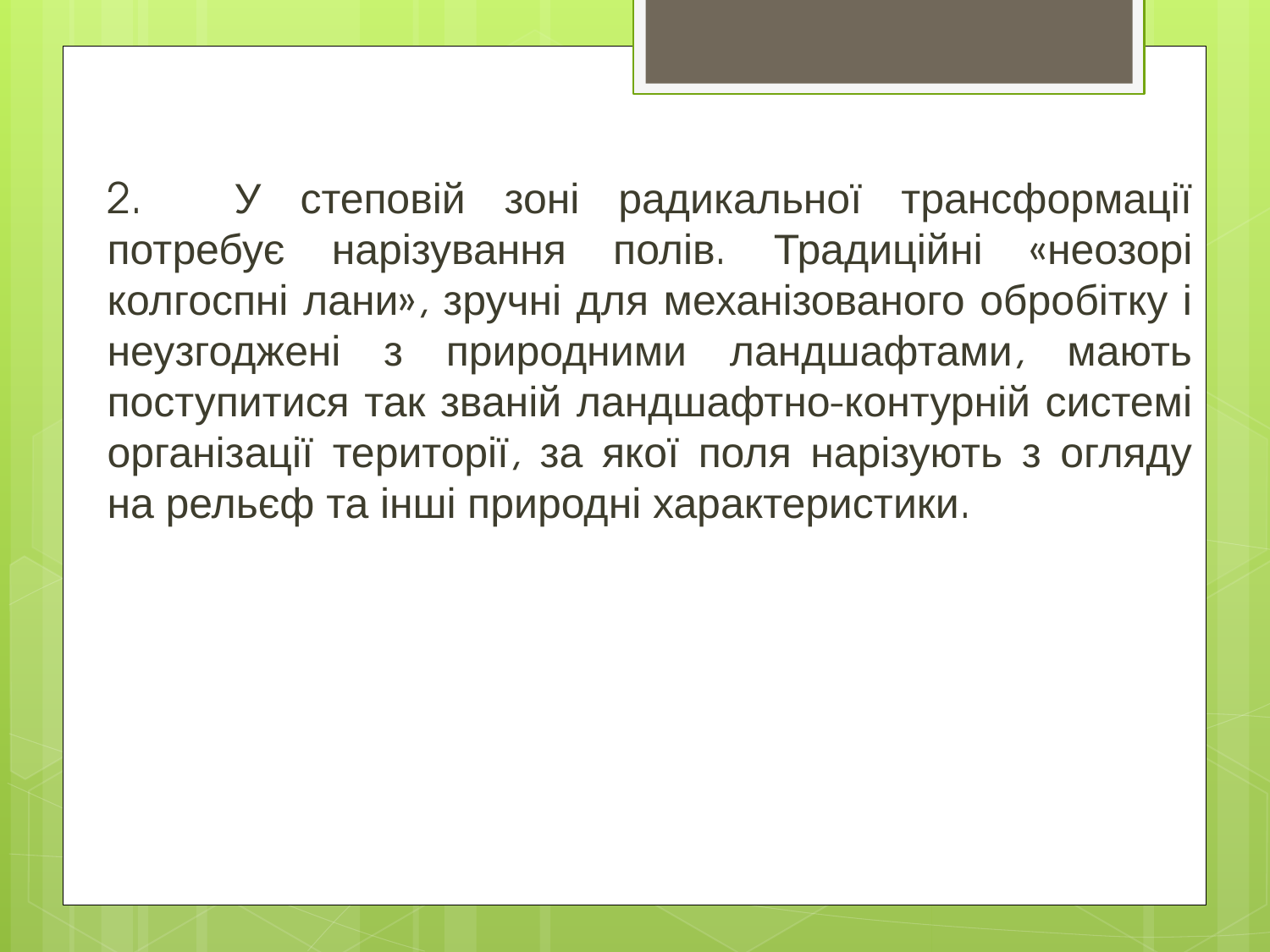

2.	У степовій зоні радикальної трансформації потребує нарізування полів. Традиційні «неозорі колгоспні лани», зручні для механізованого обробітку і неузгоджені з природними ландшафтами, мають поступитися так званій ландшафтно-контурній системі організації території, за якої поля нарізують з огляду на рельєф та інші природні характеристики.